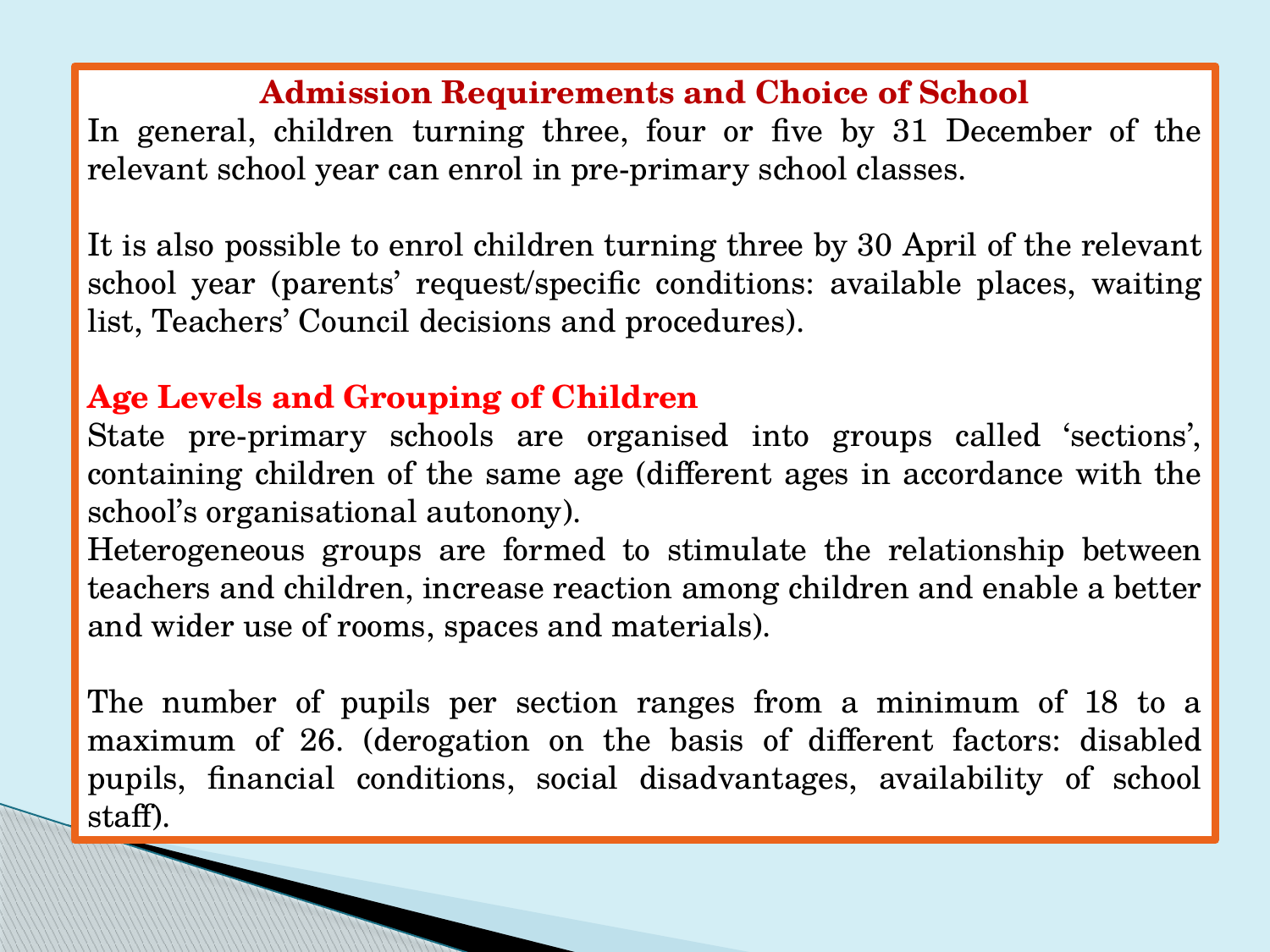

Admission Requirements and Choice of School
In general, children turning three, four or five by 31 December of the relevant school year can enrol in pre-primary school classes.

It is also possible to enrol children turning three by 30 April of the relevant school year (parents’ request/specific conditions: available places, waiting list, Teachers’ Council decisions and procedures).

Age Levels and Grouping of Children
State pre-primary schools are organised into groups called ‘sections’, containing children of the same age (different ages in accordance with the school’s organisational autonony).
Heterogeneous groups are formed to stimulate the relationship between teachers and children, increase reaction among children and enable a better and wider use of rooms, spaces and materials).

The number of pupils per section ranges from a minimum of 18 to a maximum of 26. (derogation on the basis of different factors: disabled pupils, financial conditions, social disadvantages, availability of school staff).